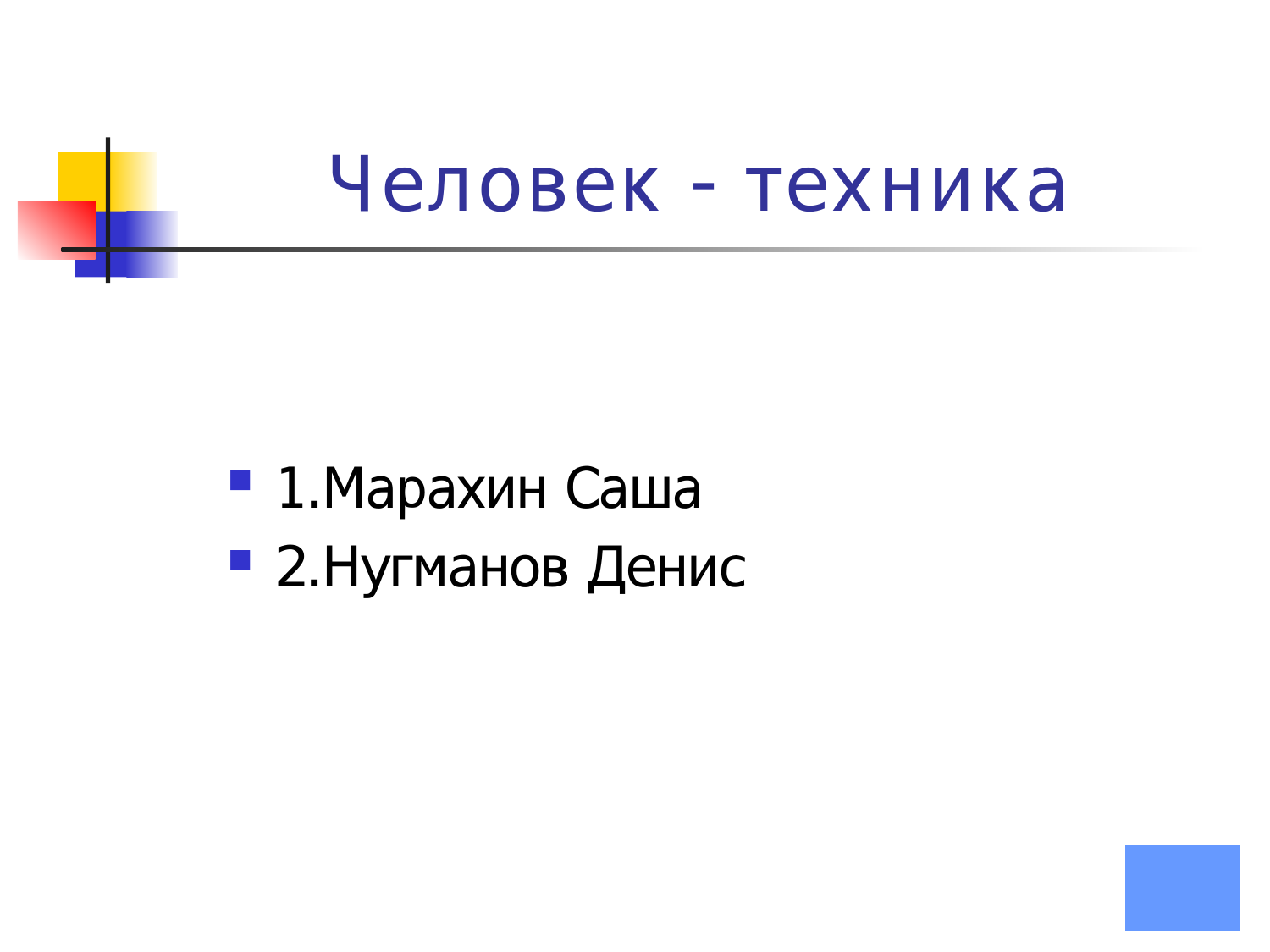

# Человек - техника

1.Марахин Саша
2.Нугманов Денис